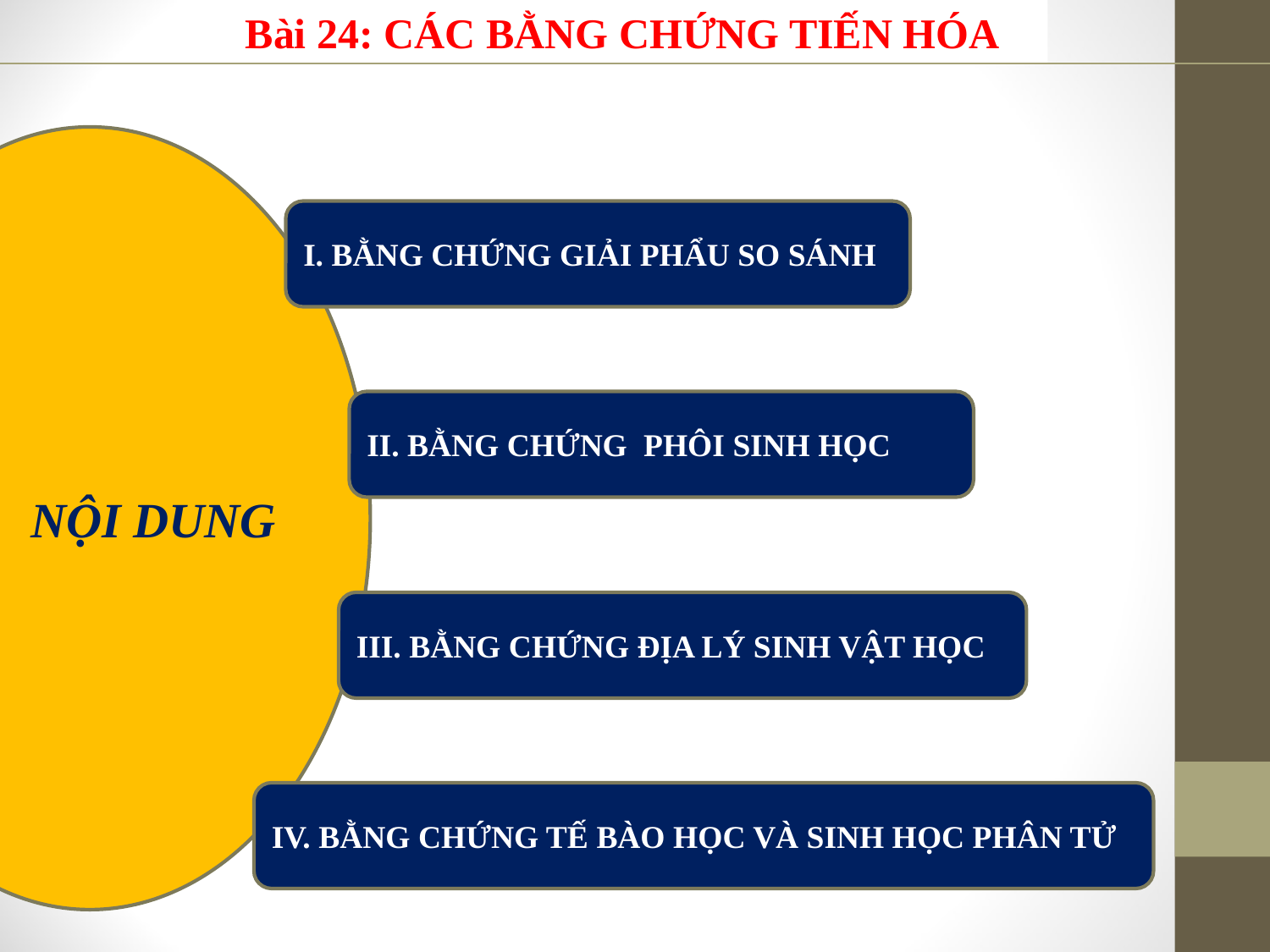

Bài 24: CÁC BẰNG CHỨNG TIẾN HÓA
NỘI DUNG
I. BẰNG CHỨNG GIẢI PHẨU SO SÁNH
II. BẰNG CHỨNG  PHÔI SINH HỌC
III. BẰNG CHỨNG ĐỊA LÝ SINH VẬT HỌC
IV. BẰNG CHỨNG TẾ BÀO HỌC VÀ SINH HỌC PHÂN TỬ